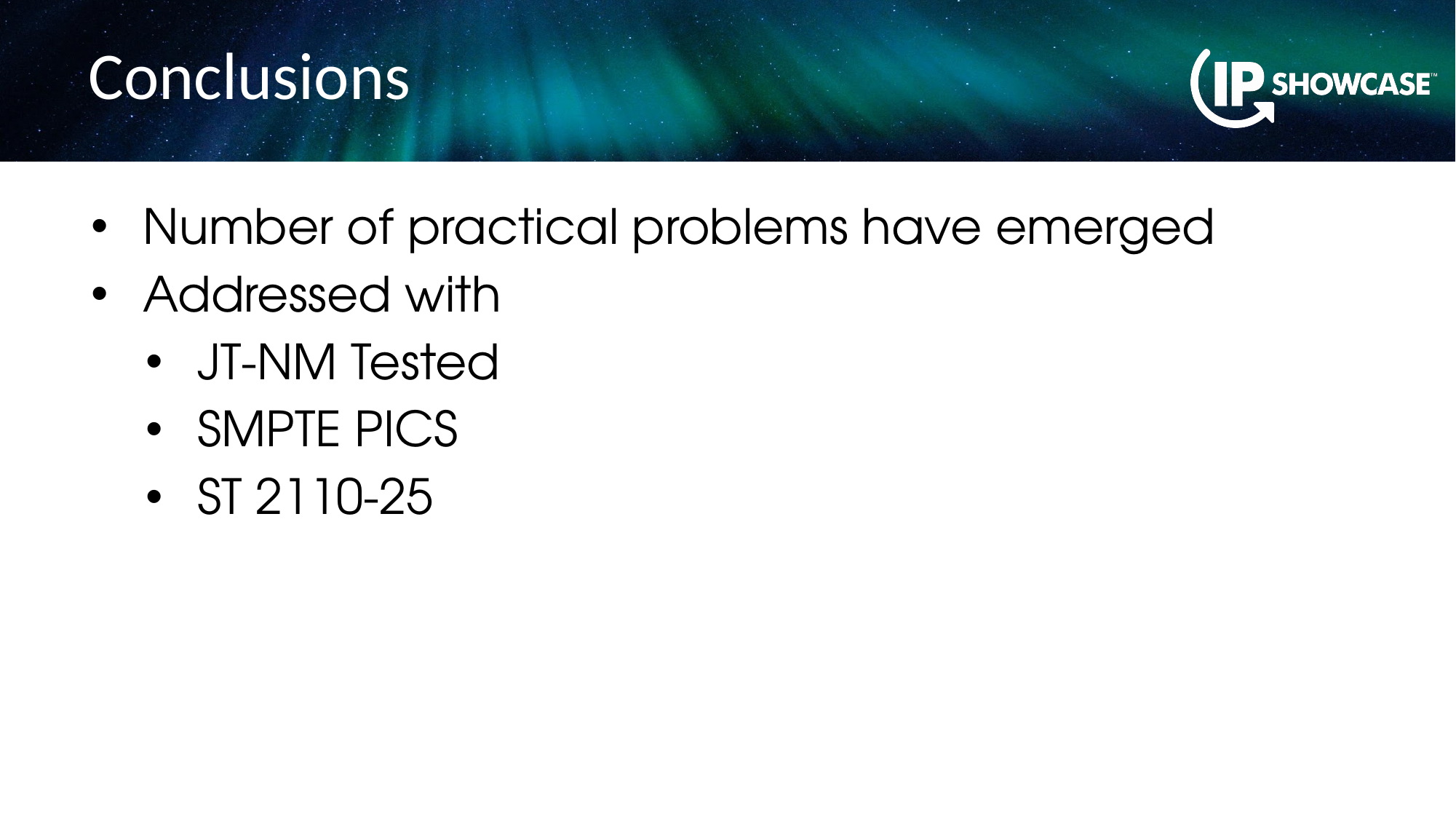

# Conclusions
Number of practical problems have emerged
Addressed with
JT-NM Tested
SMPTE PICS
ST 2110-25